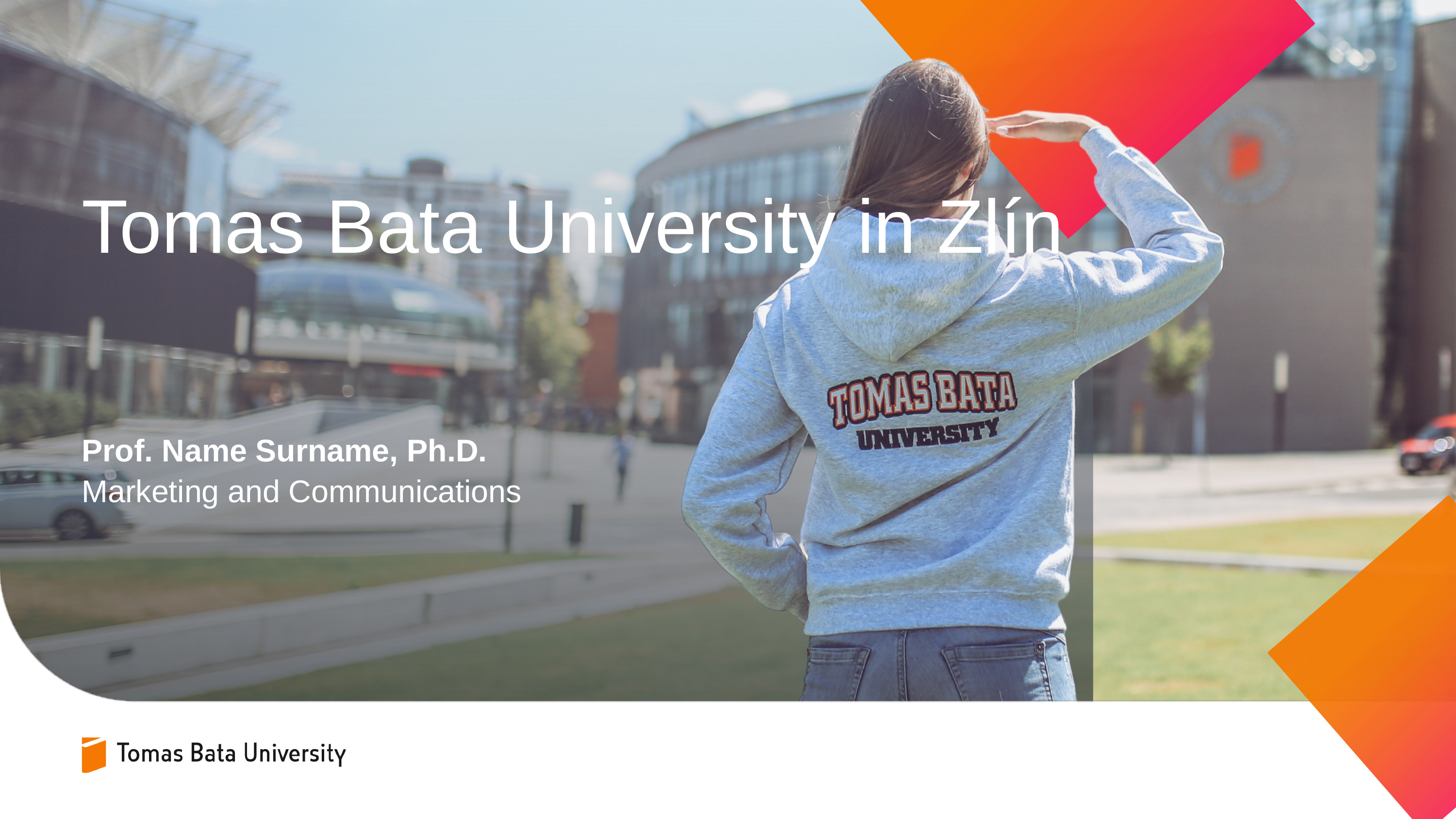

Tomas Bata University in Zlín
Prof. Name Surname, Ph.D.
Marketing and Communications